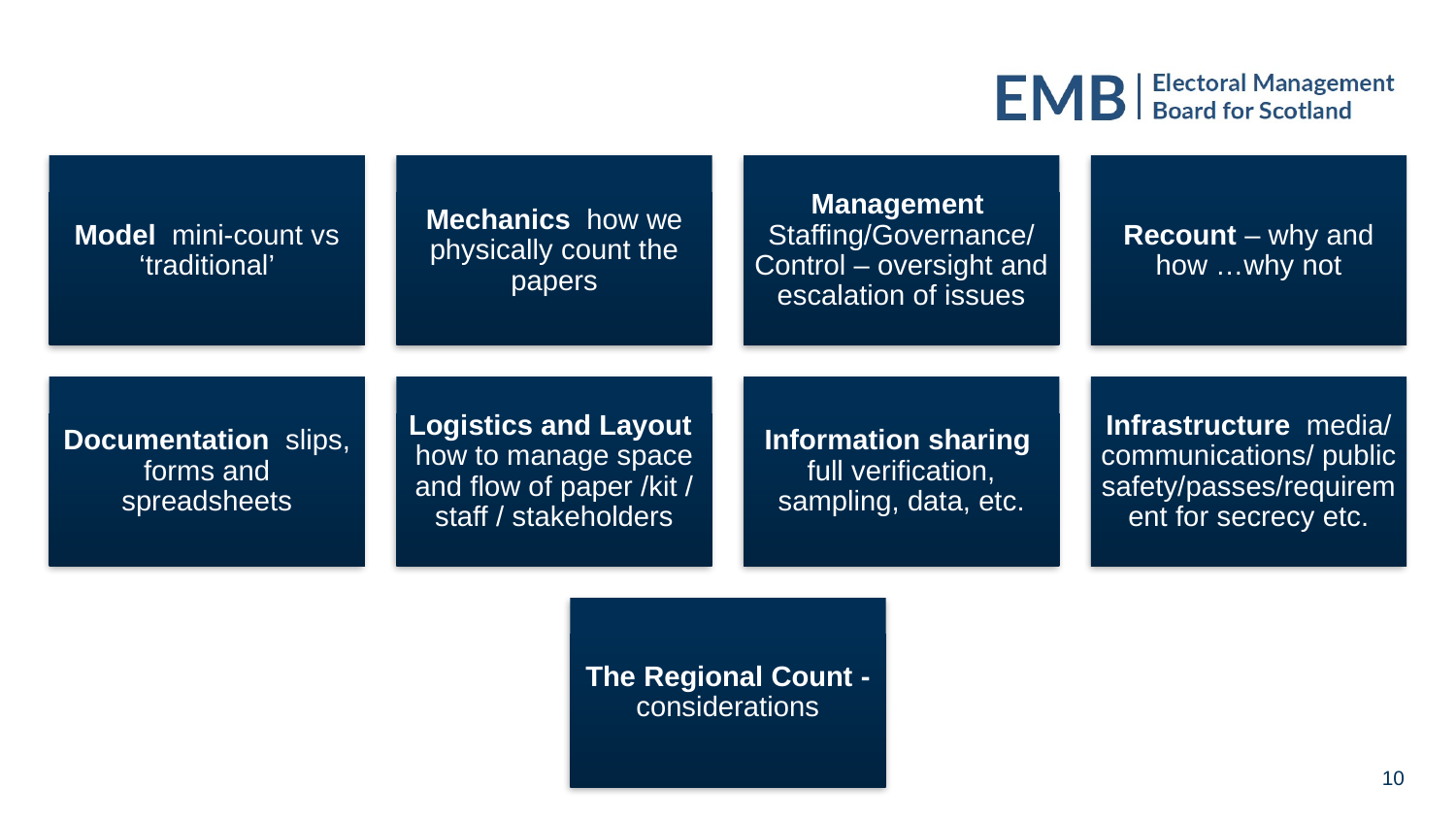

Model  mini-count vs ‘traditional’
Mechanics  how we physically count the papers
Management  Staffing/Governance/ Control – oversight and escalation of issues
Recount – why and how …why not
Documentation  slips, forms and spreadsheets
Logistics and Layout  how to manage space and flow of paper /kit / staff / stakeholders
Information sharing  full verification, sampling, data, etc.
Infrastructure  media/ communications/ public safety/passes/requirement for secrecy etc.
The Regional Count - considerations